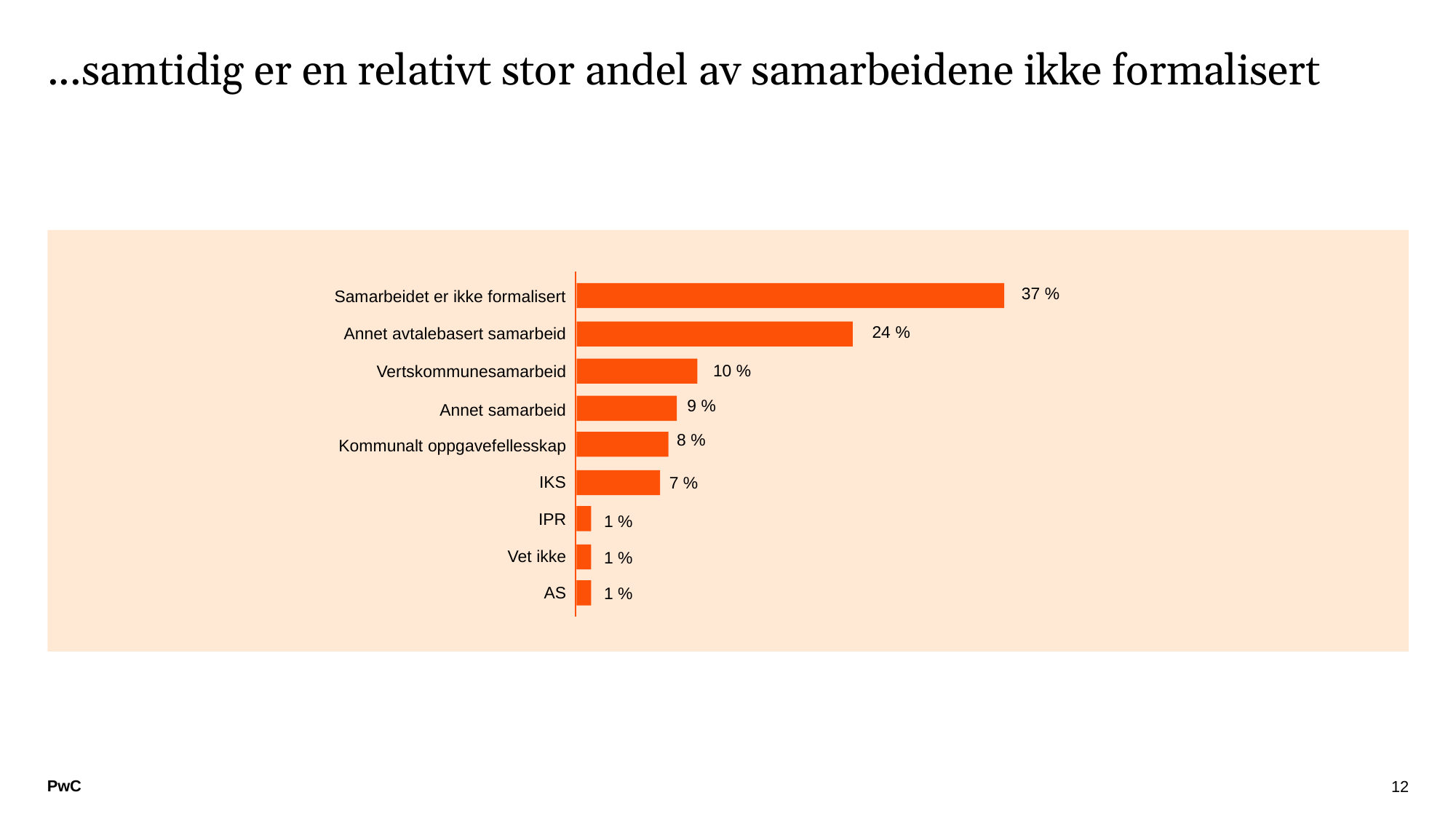

# ...samtidig er en relativt stor andel av samarbeidene ikke formalisert

37 %
Samarbeidet er ikke formalisert

24 %
Annet avtalebasert samarbeid

10 %
Vertskommunesamarbeid
9 %

Annet samarbeid
8 %

Kommunalt oppgavefellesskap

IKS
7 %

IPR
1 %

Vet ikke
1 %

AS
1 %
12